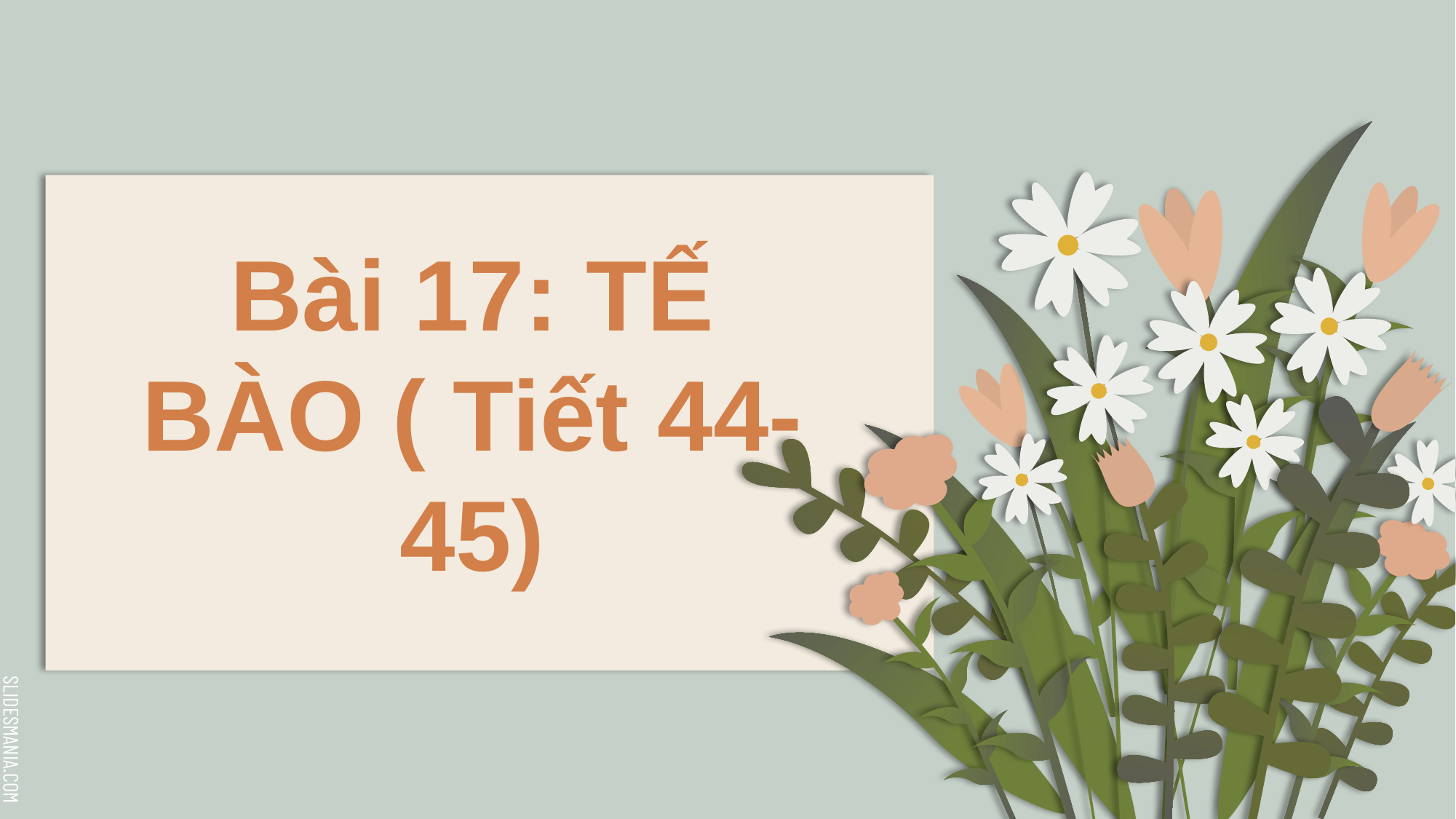

# Bài 17: TẾ BÀO ( Tiết 44-45)